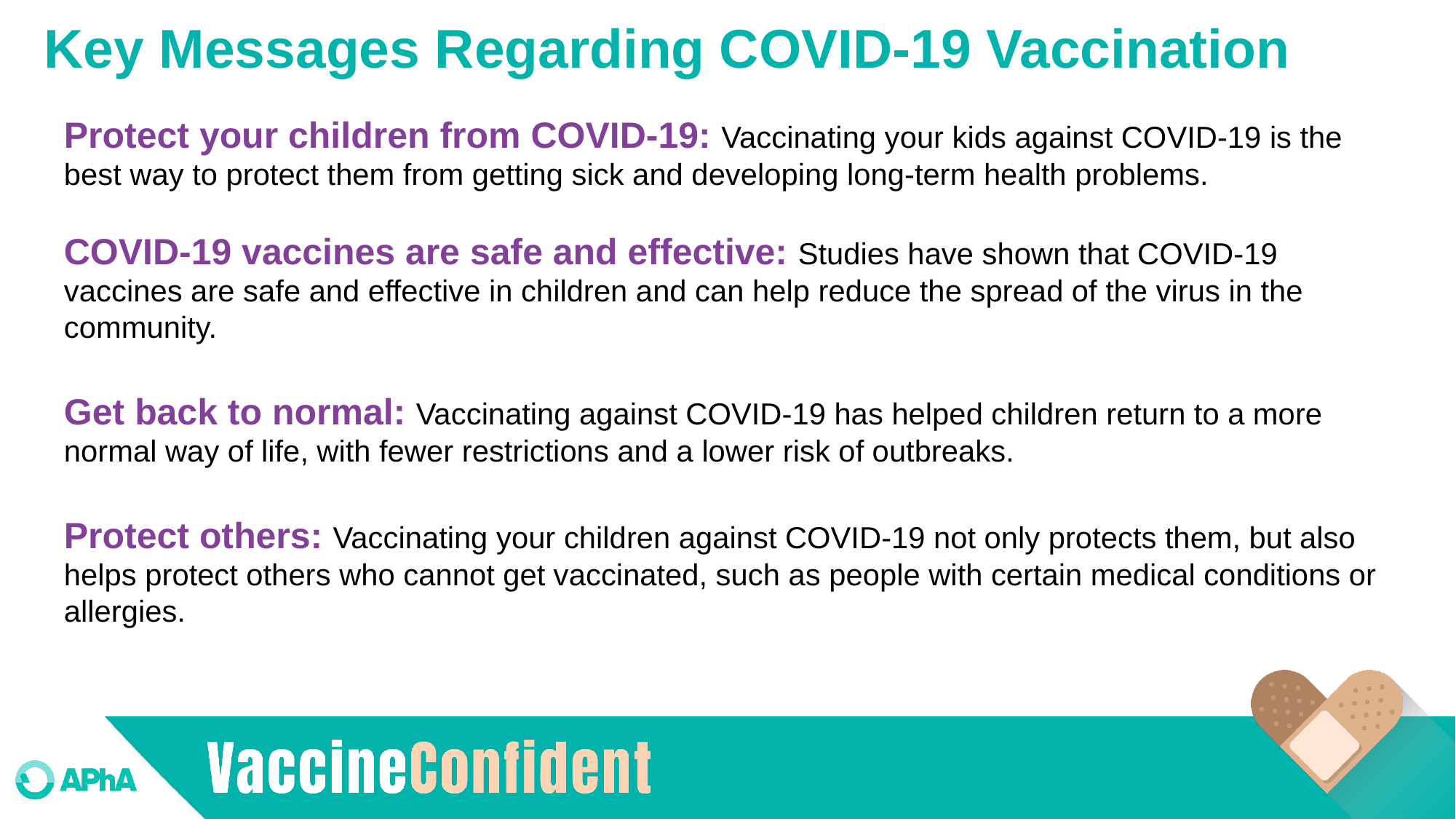

# Key Messages Regarding COVID-19 Vaccination
Protect your children from COVID-19: Vaccinating your kids against COVID-19 is the best way to protect them from getting sick and developing long-term health problems.

COVID-19 vaccines are safe and effective: Studies have shown that COVID-19 vaccines are safe and effective in children and can help reduce the spread of the virus in the community.

Get back to normal: Vaccinating against COVID-19 has helped children return to a more normal way of life, with fewer restrictions and a lower risk of outbreaks.

Protect others: Vaccinating your children against COVID-19 not only protects them, but also helps protect others who cannot get vaccinated, such as people with certain medical conditions or allergies.